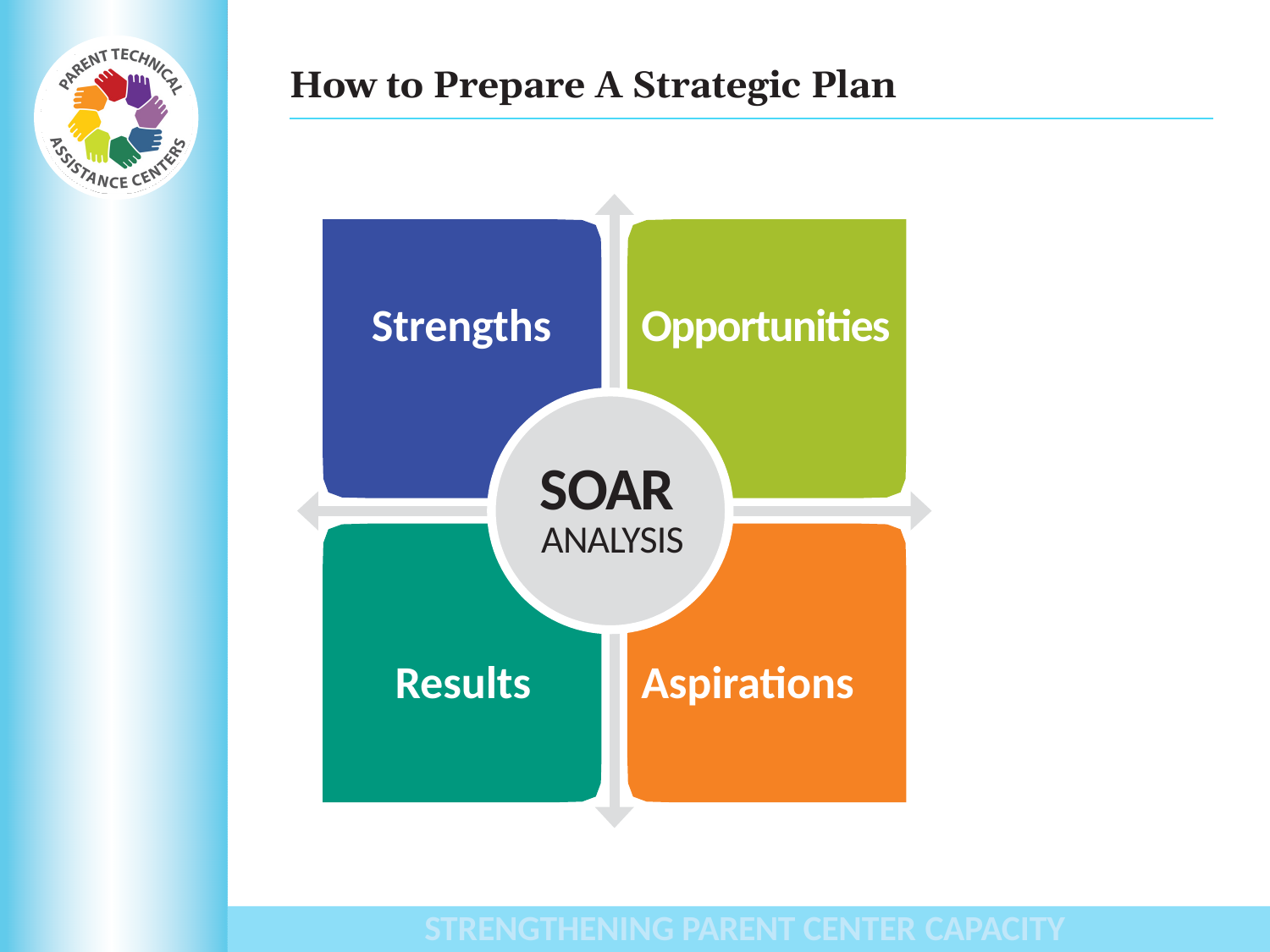

How to Prepare A Strategic Plan

Strengths
Opportunities

SOAR

ANALYSIS

Results
Aspirations

STRENGTHENING PARENT CENTER CAPACITY